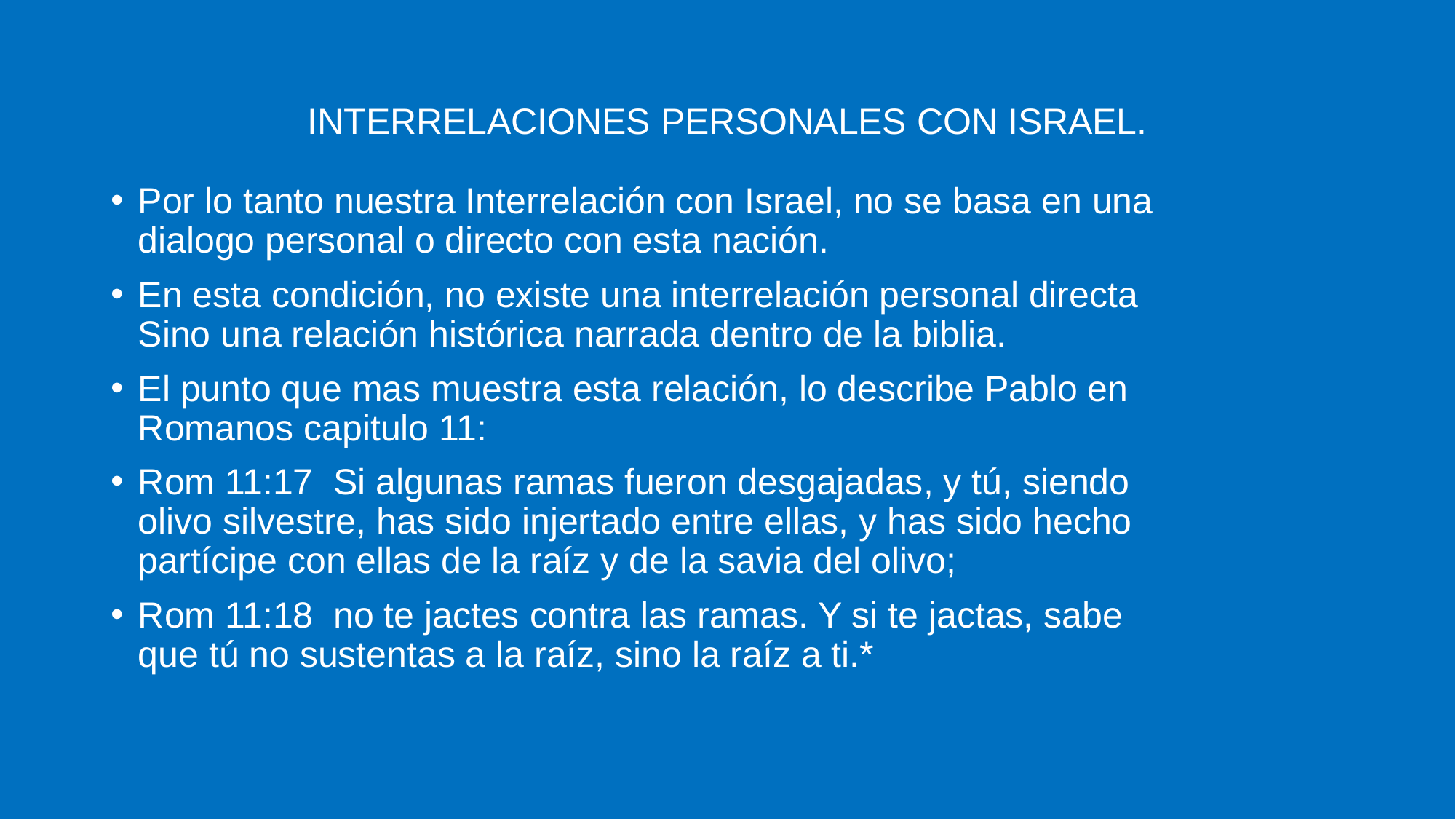

# INTERRELACIONES PERSONALES CON ISRAEL.
Por lo tanto nuestra Interrelación con Israel, no se basa en una dialogo personal o directo con esta nación.
En esta condición, no existe una interrelación personal directa Sino una relación histórica narrada dentro de la biblia.
El punto que mas muestra esta relación, lo describe Pablo en Romanos capitulo 11:
Rom 11:17  Si algunas ramas fueron desgajadas, y tú, siendo olivo silvestre, has sido injertado entre ellas, y has sido hecho partícipe con ellas de la raíz y de la savia del olivo;
Rom 11:18  no te jactes contra las ramas. Y si te jactas, sabe que tú no sustentas a la raíz, sino la raíz a ti.*